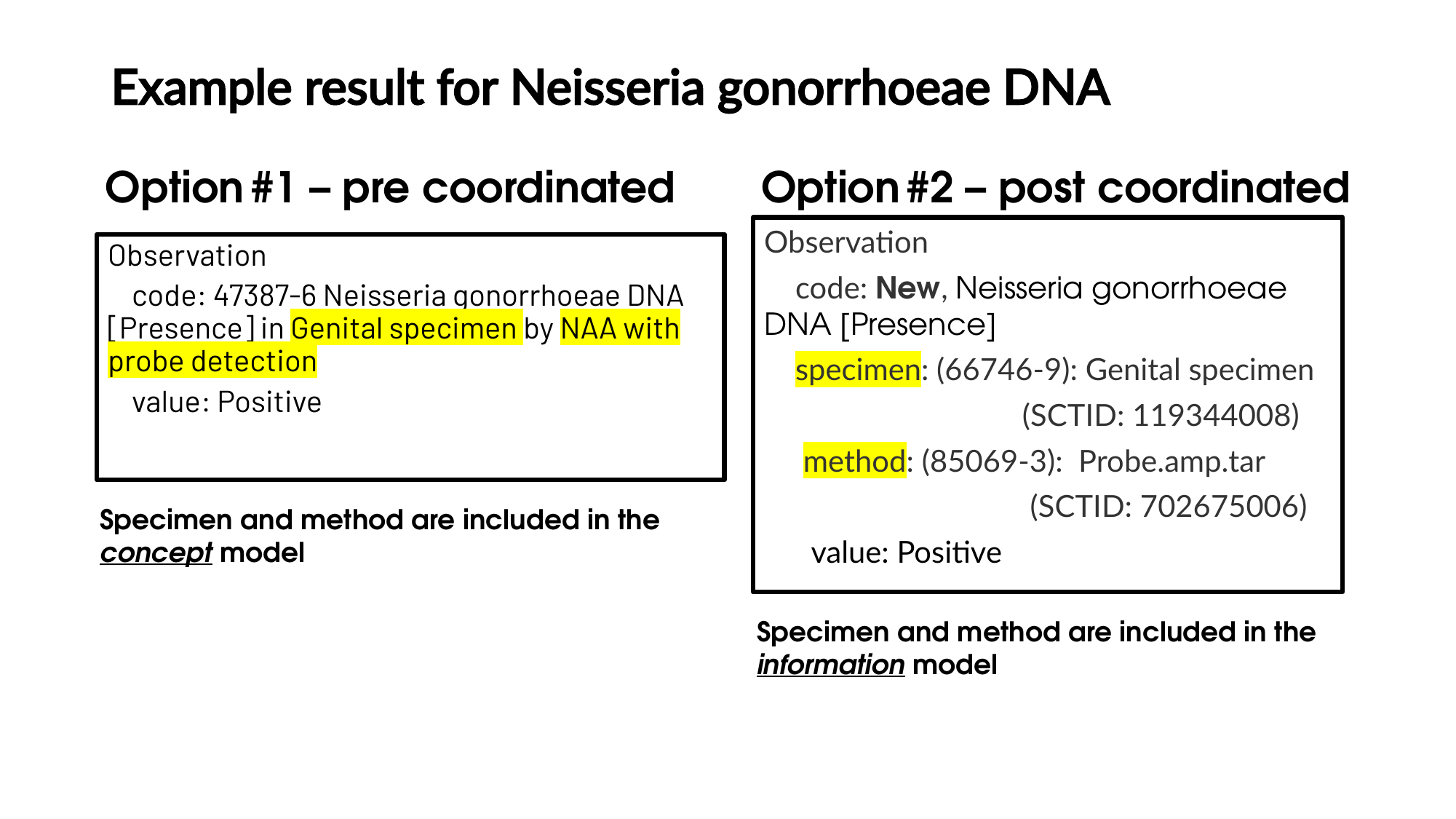

# Example result for Neisseria gonorrhoeae DNA
Option #1 – pre coordinated
Option #2 – post coordinated
Observation
    code: New, Neisseria gonorrhoeae DNA [Presence]
    specimen: (66746-9): Genital specimen
                                 (SCTID: 119344008)
     method: (85069-3):  Probe.amp.tar
                                  (SCTID: 702675006)
      value: Positive

Observation
    code: 47387-6 Neisseria gonorrhoeae DNA [Presence] in Genital specimen by NAA with probe detection
    value: Positive
Specimen and method are included in the concept model

Specimen and method are included in the information model